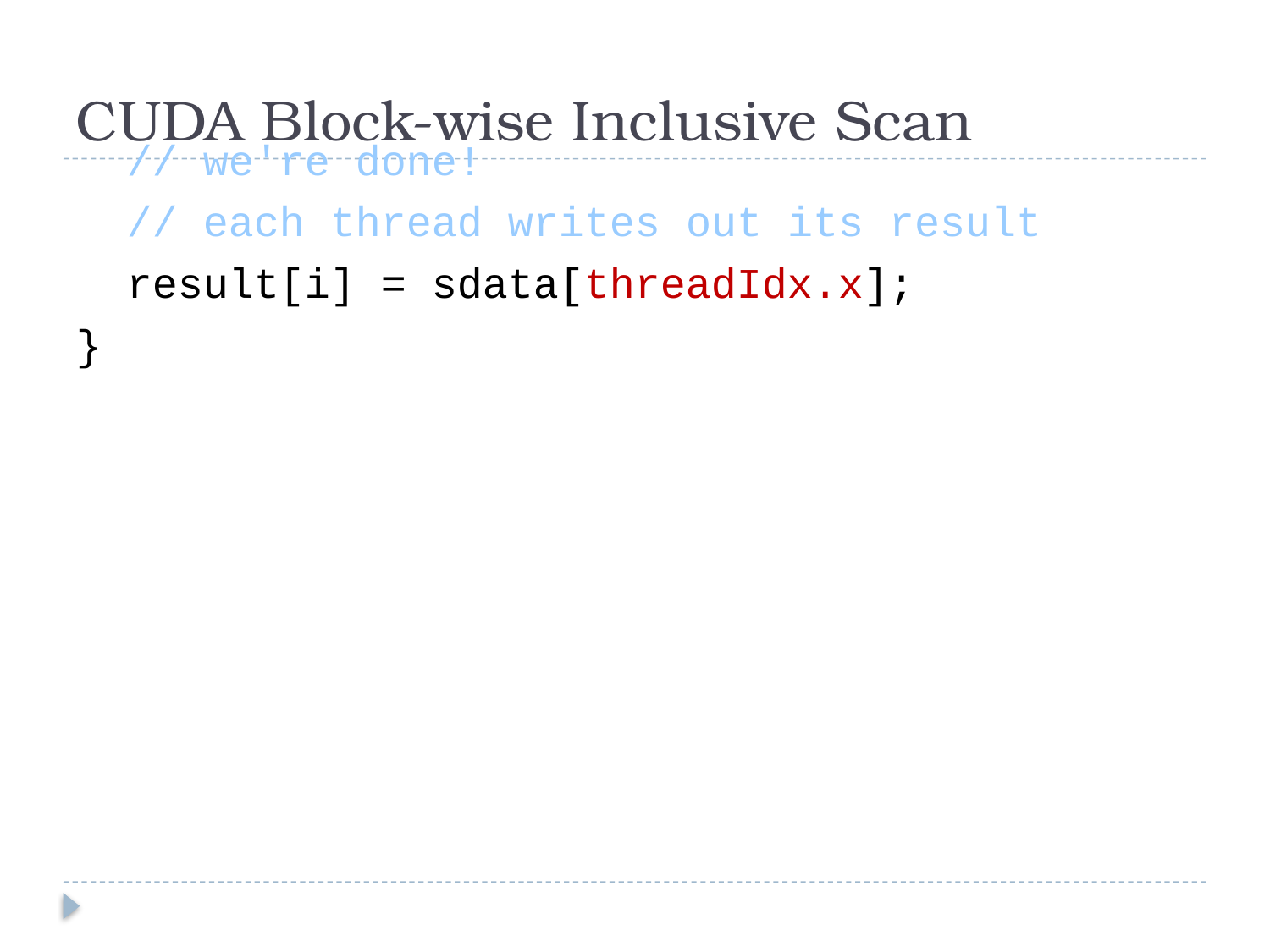

# CUDA Block-wise Inclusive Scan
  // we're done!
  // each thread writes out its result
  result[i] = sdata[threadIdx.x];
}